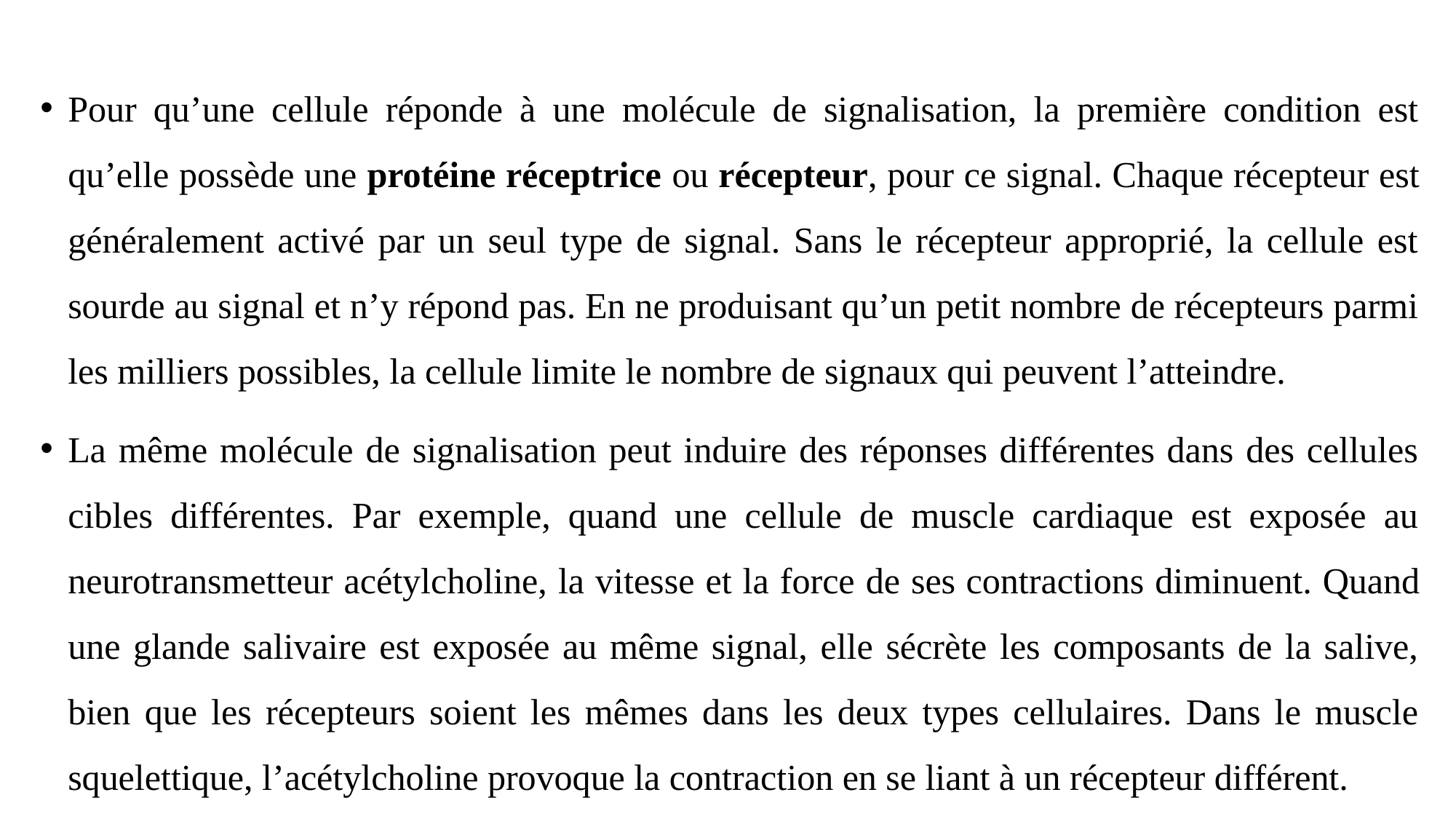

Pour qu’une cellule réponde à une molécule de signalisation, la première condition est qu’elle possède une protéine réceptrice ou récepteur, pour ce signal. Chaque récepteur est généralement activé par un seul type de signal. Sans le récepteur approprié, la cellule est sourde au signal et n’y répond pas. En ne produisant qu’un petit nombre de récepteurs parmi les milliers possibles, la cellule limite le nombre de signaux qui peuvent l’atteindre.
La même molécule de signalisation peut induire des réponses différentes dans des cellules cibles différentes. Par exemple, quand une cellule de muscle cardiaque est exposée au neurotransmetteur acétylcholine, la vitesse et la force de ses contractions diminuent. Quand une glande salivaire est exposée au même signal, elle sécrète les composants de la salive, bien que les récepteurs soient les mêmes dans les deux types cellulaires. Dans le muscle squelettique, l’acétylcholine provoque la contraction en se liant à un récepteur différent.